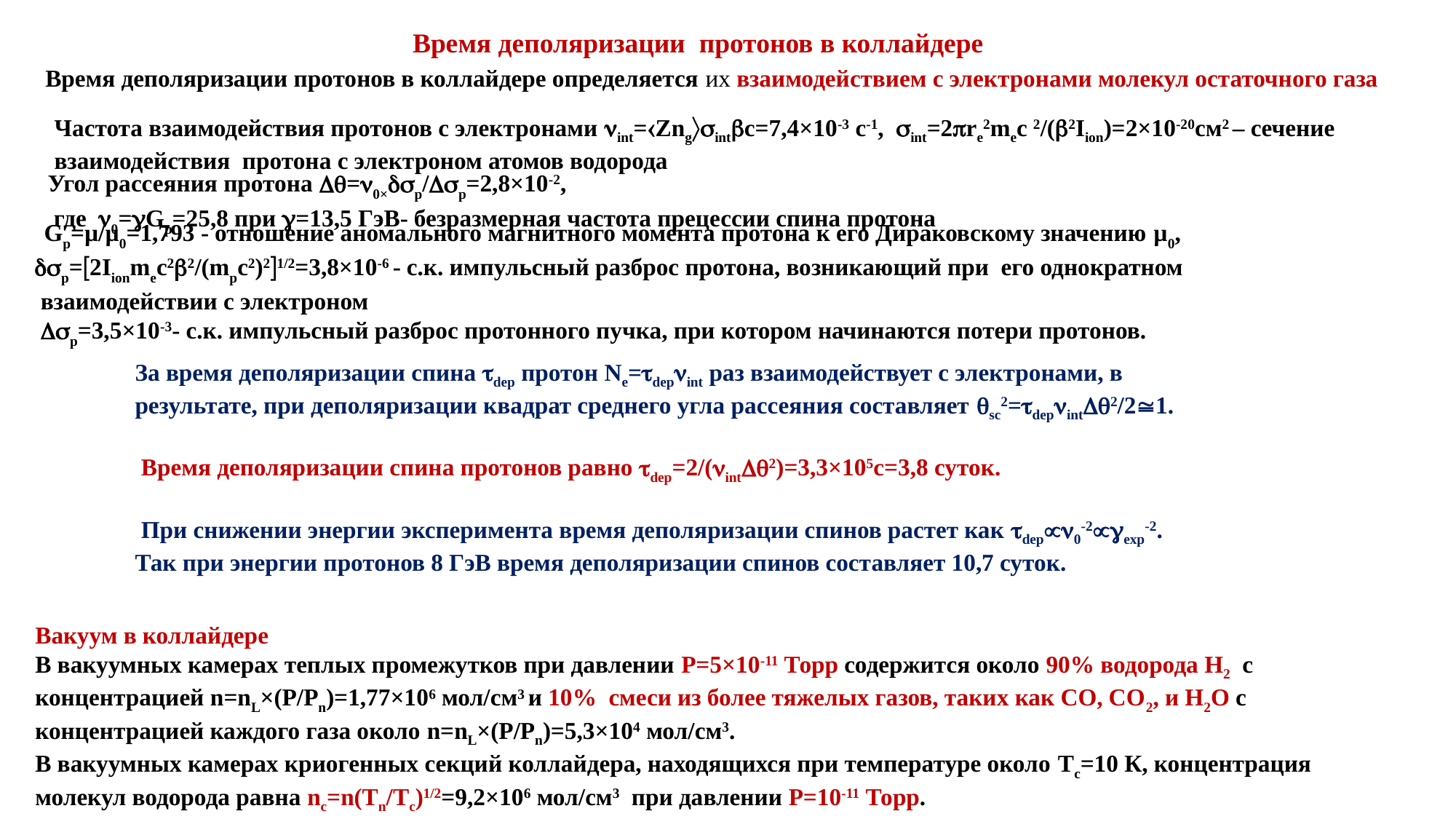

Время деполяризации  протонов в коллайдере
Время деполяризации протонов в коллайдере определяется их взаимодействием с электронами молекул остаточного газа
Частота взаимодействия протонов с электронами νint=〈Zng〉σintβc=7,4×10-3 c-1,  σint=2πre2mec 2/(β2Iion)=2×10-20cм2 – cечение взаимодействия  протона с электроном атомов водорода
Угол рассеяния протона Δθ=ν0×δσp/Δσp=2,8×10-2,
 где  ν0=γGp=25,8 при γ=13,5 ГэВ- безразмерная частота прецессии спина протона
  Gp=µ/µ0=1,793 - отношение аномального магнитного момента протона к его Дираковскому значению µ0,
δσp=[2Iionmec2β2/(mpc2)2]1/2=3,8×10-6 - с.к. импульсный разброс протона, возникающий при  его однократном
 взаимодействии с электроном
 Δσp=3,5×10-3- с.к. импульсный разброс протонного пучка, при котором начинаются потери протонов.
За время деполяризации спина τdep протон Ne=τdepνint раз взаимодействует с электронами, в результате, при деполяризации квадрат среднего угла рассеяния составляет θsc2=τdepνintΔθ2/2≅1.

 Время деполяризации спина протонов равно τdep=2/(νintΔθ2)=3,3×105c=3,8 суток.

 При снижении энергии эксперимента время деполяризации спинов растет как τdep∝ν0-2∝γexp-2. Так при энергии протонов 8 ГэВ время деполяризации спинов составляет 10,7 суток.
Вакуум в коллайдере
В вакуумных камерах теплых промежутков при давлении P=5×10-11 Торр содержится около 90% водорода H2  с концентрацией n=nL×(P/Pn)=1,77×106 мол/cм3 и 10%  смеси из более тяжелых газов, таких как СО, СО2, и Н2О c концентрацией каждого газа около n=nL×(P/Pn)=5,3×104 мол/cм3.
В вакуумных камерах криогенных секций коллайдера, находящихся при температуре около Tc=10 К, концентрация молекул водорода равна nc=n(Tn/Tc)1/2=9,2×106 мол/cм3  при давлении P=10-11 Торр.